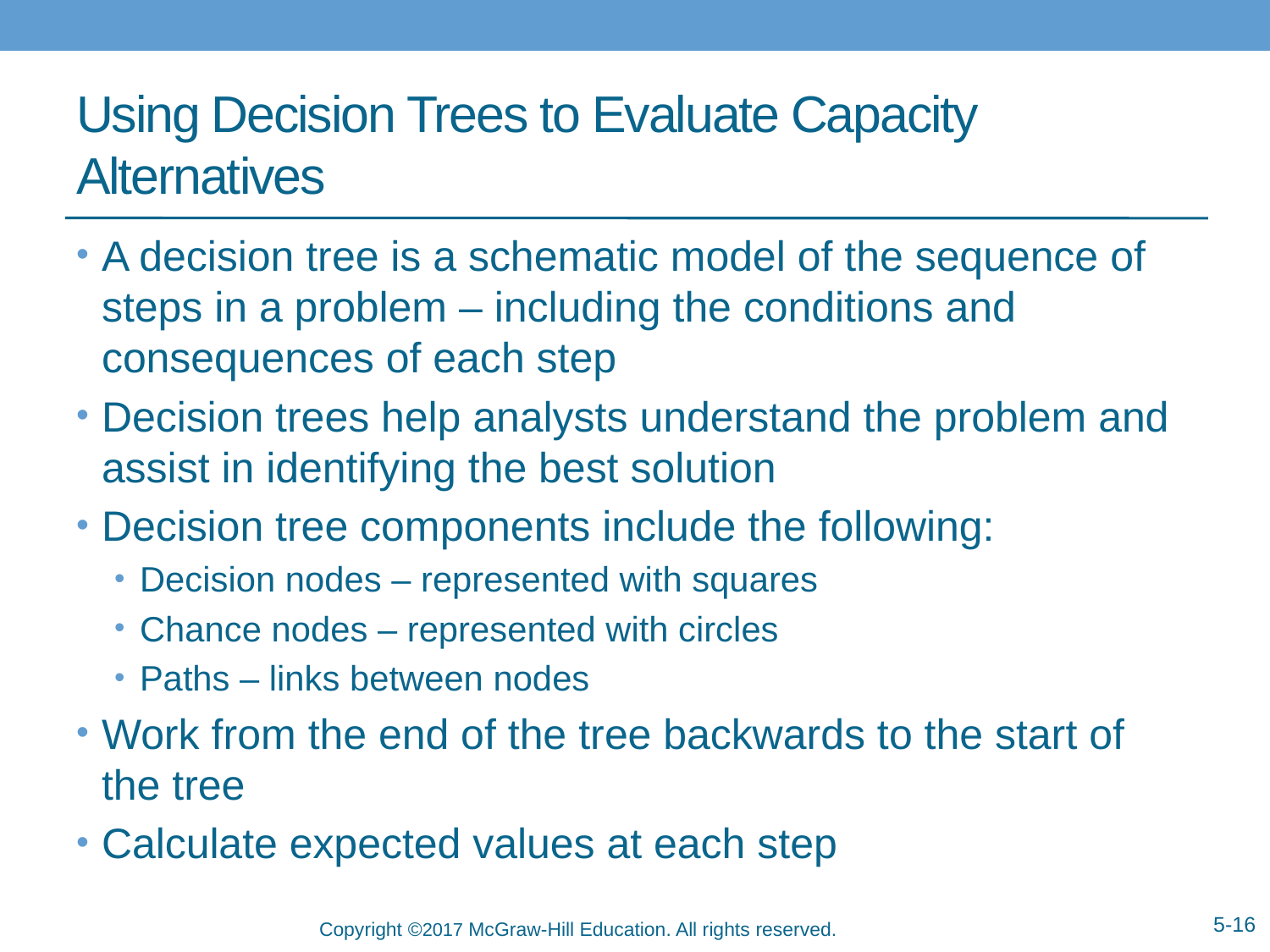

# Using Decision Trees to Evaluate Capacity Alternatives
A decision tree is a schematic model of the sequence of steps in a problem – including the conditions and consequences of each step
Decision trees help analysts understand the problem and assist in identifying the best solution
Decision tree components include the following:
Decision nodes – represented with squares
Chance nodes – represented with circles
Paths – links between nodes
Work from the end of the tree backwards to the start of the tree
Calculate expected values at each step
5-16